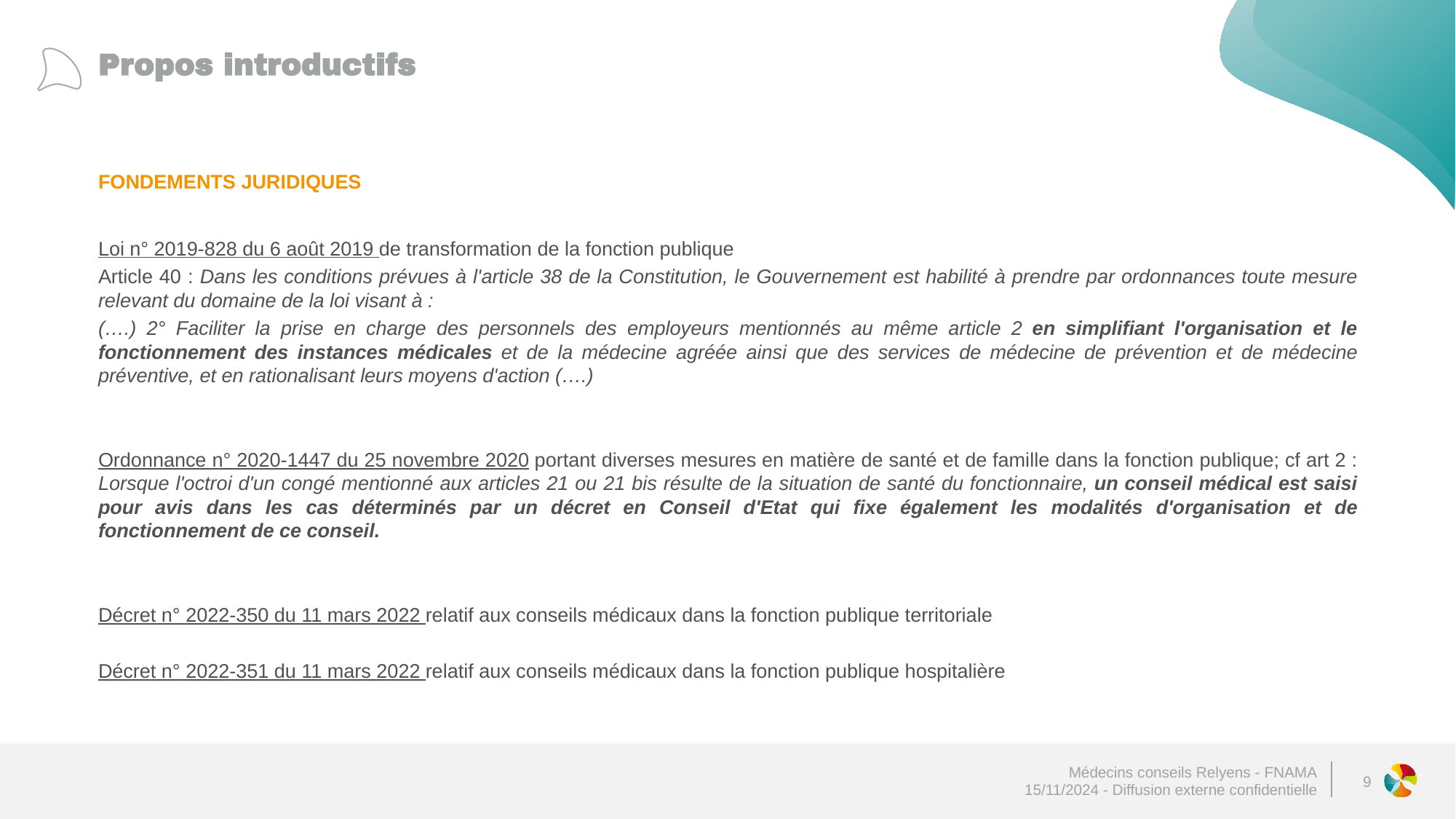

# Propos introductifs
Fondements juridiques

Loi n° 2019-828 du 6 août 2019 de transformation de la fonction publique
Article 40 : Dans les conditions prévues à l'article 38 de la Constitution, le Gouvernement est habilité à prendre par ordonnances toute mesure relevant du domaine de la loi visant à :
(….) 2° Faciliter la prise en charge des personnels des employeurs mentionnés au même article 2 en simplifiant l'organisation et le fonctionnement des instances médicales et de la médecine agréée ainsi que des services de médecine de prévention et de médecine préventive, et en rationalisant leurs moyens d'action (….)

Ordonnance n° 2020-1447 du 25 novembre 2020 portant diverses mesures en matière de santé et de famille dans la fonction publique; cf art 2 : Lorsque l'octroi d'un congé mentionné aux articles 21 ou 21 bis résulte de la situation de santé du fonctionnaire, un conseil médical est saisi pour avis dans les cas déterminés par un décret en Conseil d'Etat qui fixe également les modalités d'organisation et de fonctionnement de ce conseil.

Décret n° 2022-350 du 11 mars 2022 relatif aux conseils médicaux dans la fonction publique territoriale

Décret n° 2022-351 du 11 mars 2022 relatif aux conseils médicaux dans la fonction publique hospitalière

9
Médecins conseils Relyens - FNAMA
15/11/2024 - Diffusion externe confidentielle